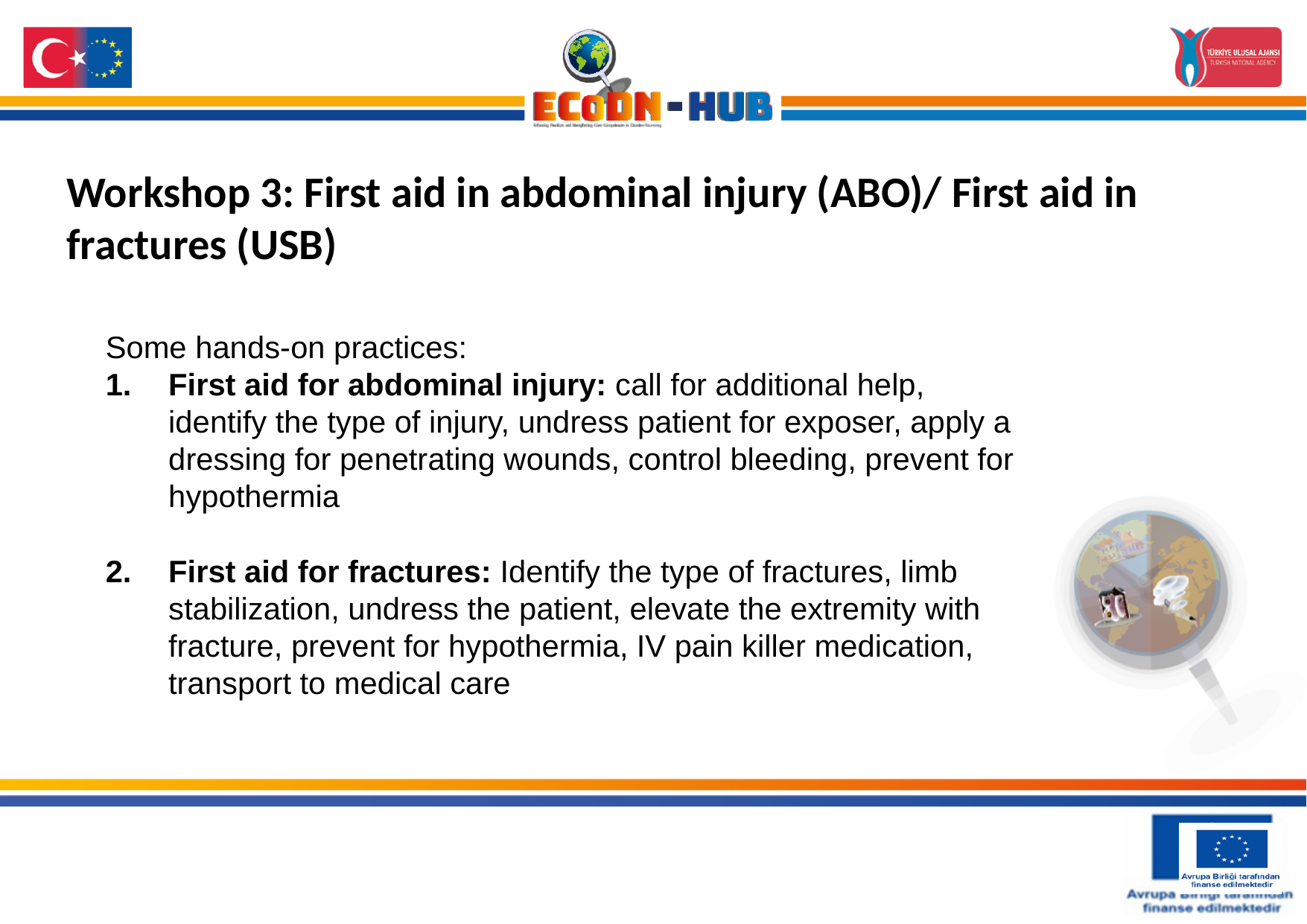

# Workshop 3: First aid in abdominal injury (ABO)/ First aid in fractures (USB)
Some hands-on practices:
First aid for abdominal injury: call for additional help, identify the type of injury, undress patient for exposer, apply a dressing for penetrating wounds, control bleeding, prevent for hypothermia

First aid for fractures: Identify the type of fractures, limb stabilization, undress the patient, elevate the extremity with fracture, prevent for hypothermia, IV pain killer medication, transport to medical care